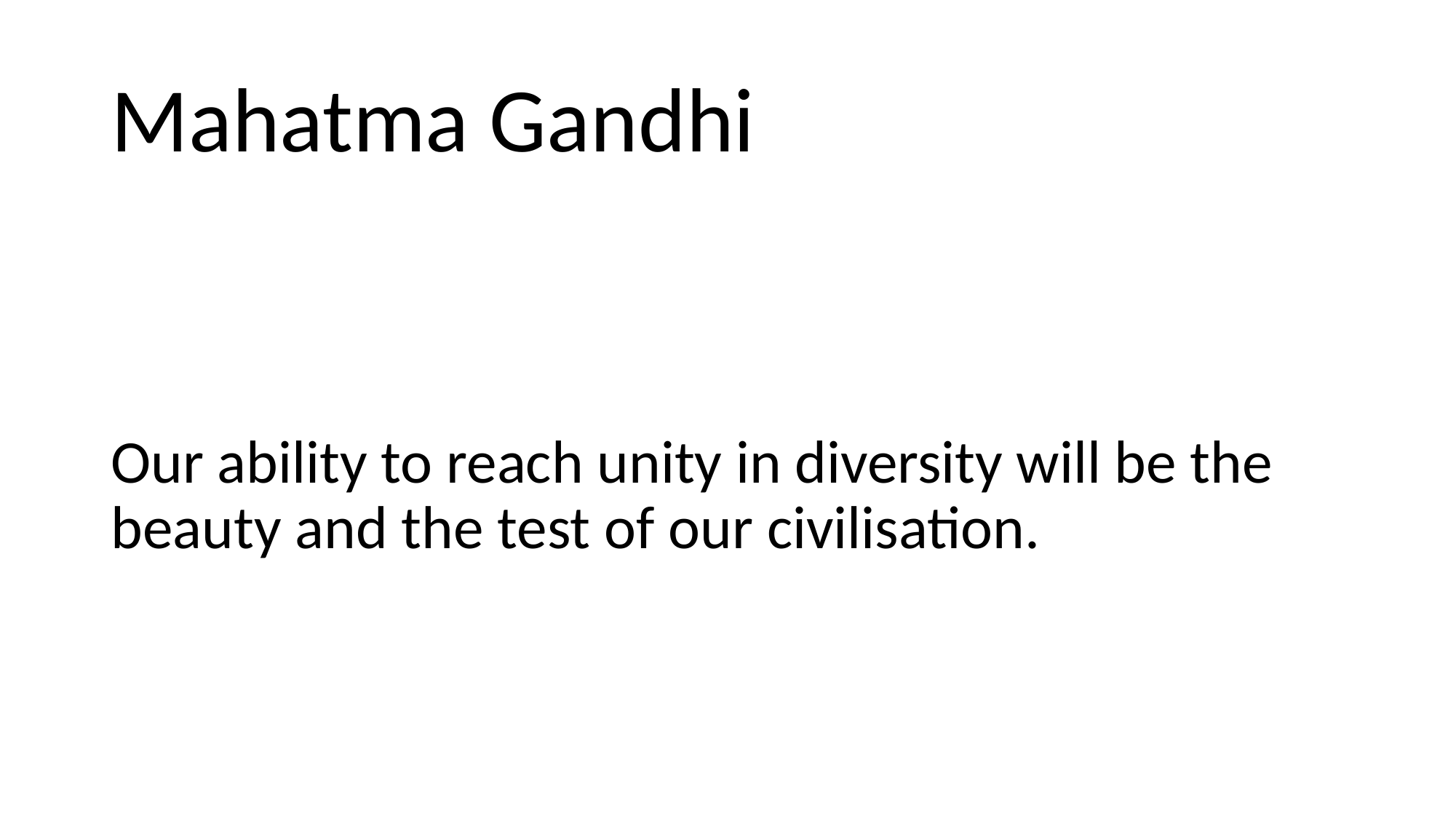

# Mahatma Gandhi

Our ability to reach unity in diversity will be the beauty and the test of our civilisation.